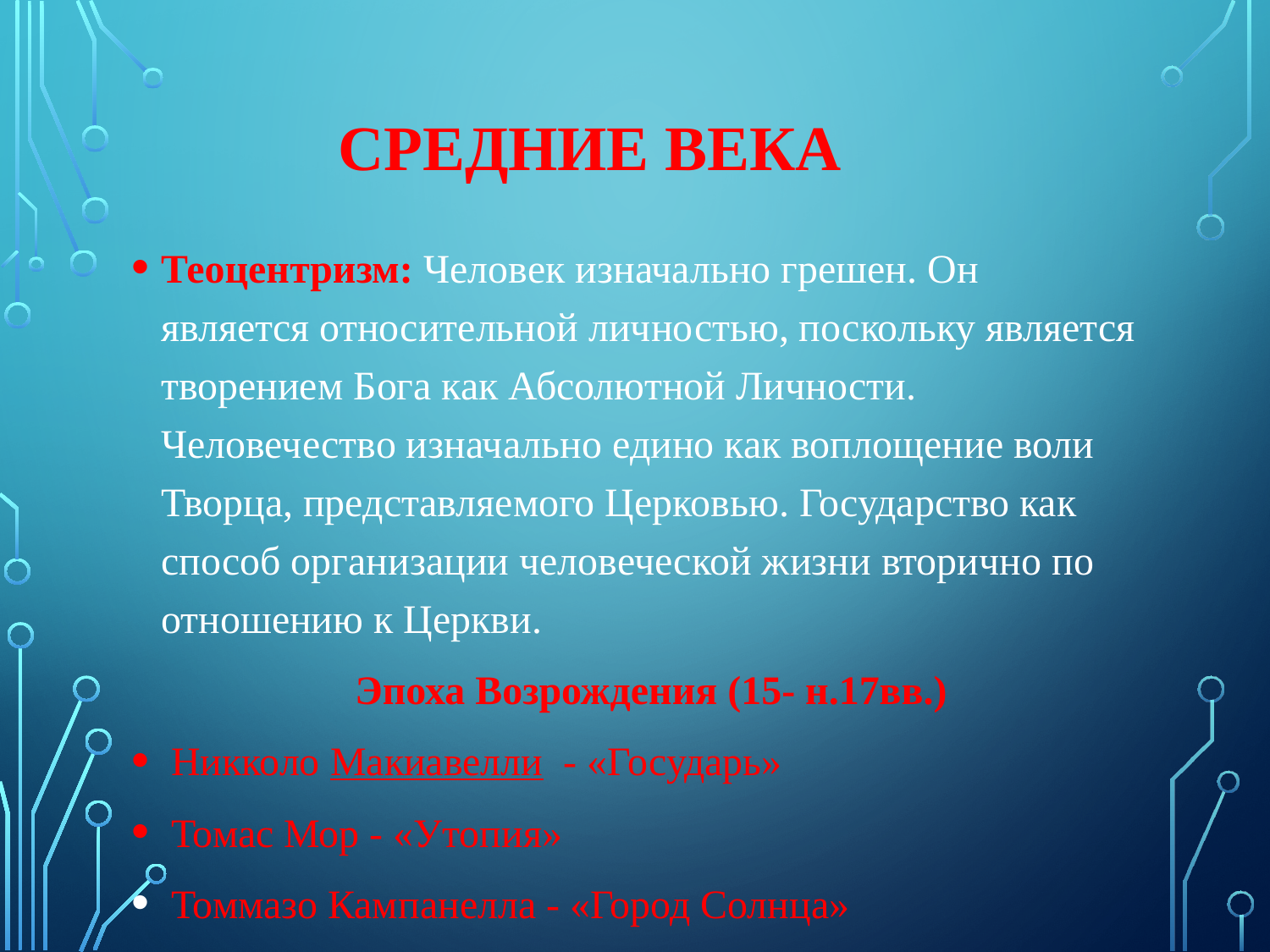

# Средние века
Теоцентризм: Человек изначально грешен. Он является относительной личностью, поскольку является творением Бога как Абсолютной Личности. Человечество изначально едино как воплощение воли Творца, представляемого Церковью. Государство как способ организации человеческой жизни вторично по отношению к Церкви.
                      Эпоха Возрождения (15- н.17вв.)
 Никколо Макиавелли  - «Государь»
 Томас Мор - «Утопия»
 Томмазо Кампанелла - «Город Солнца»